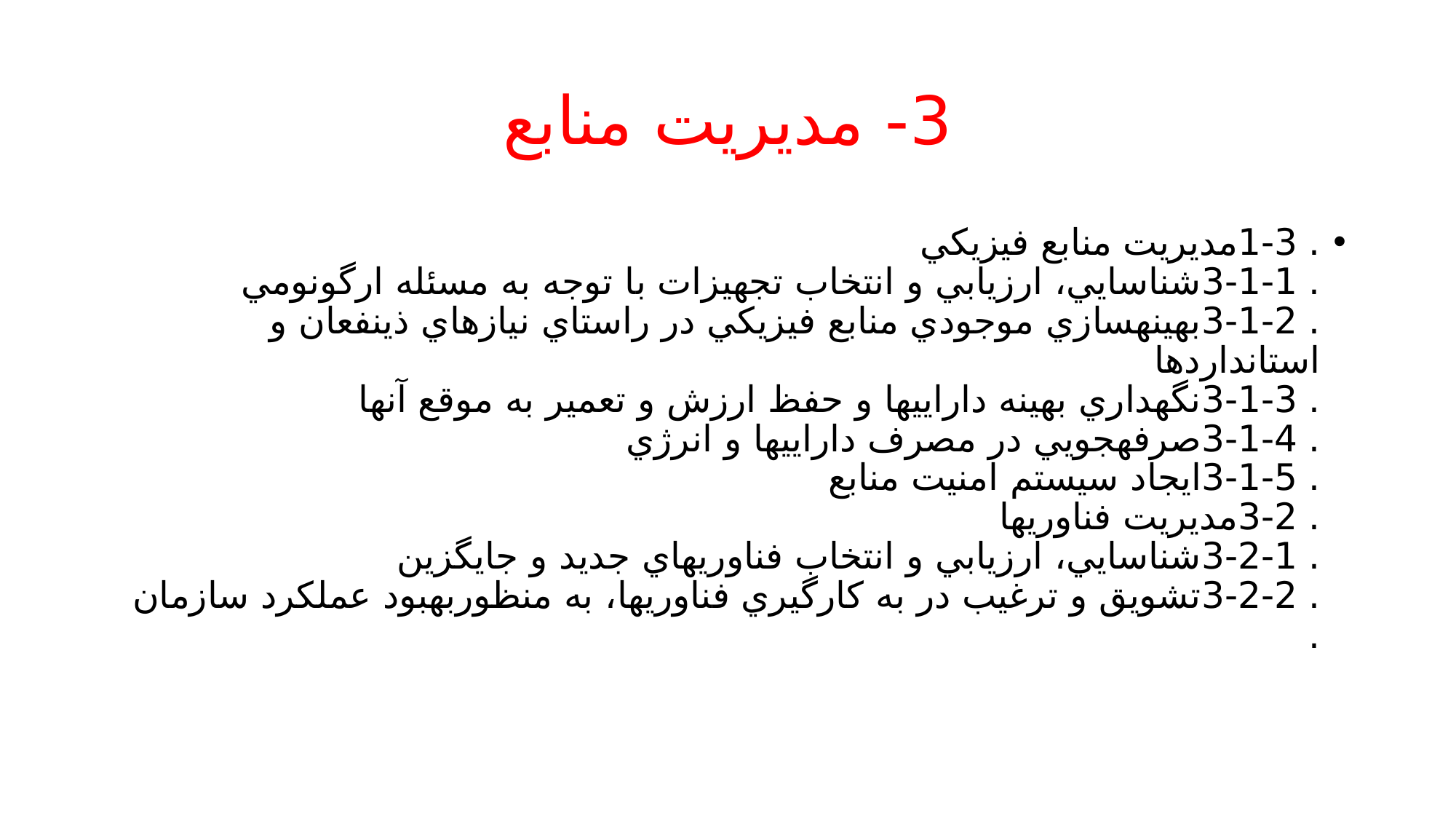

# 3- مديريت منابع
. 1-3مديريت منابع فيزيكي
. 1-1-3شناسايي، ارزيابي و انتخاب تجهيزات با توجه به مسئله ارگونومي
. 2-1-3بهينهسازي موجودي منابع فيزيكي در راستاي نيازهاي ذينفعان و استانداردها
. 3-1-3نگهداري بهينه داراييها و حفظ ارزش و تعمير به موقع آنها
. 4-1-3صرفهجويي در مصرف داراييها و انرژي
. 5-1-3ايجاد سيستم امنيت منابع
. 2-3مديريت فناوريها
. 1-2-3شناسايي، ارزيابي و انتخاب فناوريهاي جديد و جايگزين
. 2-2-3تشويق و ترغيب در به كارگيري فناوريها، به منظوربهبود عملكرد سازمان
.